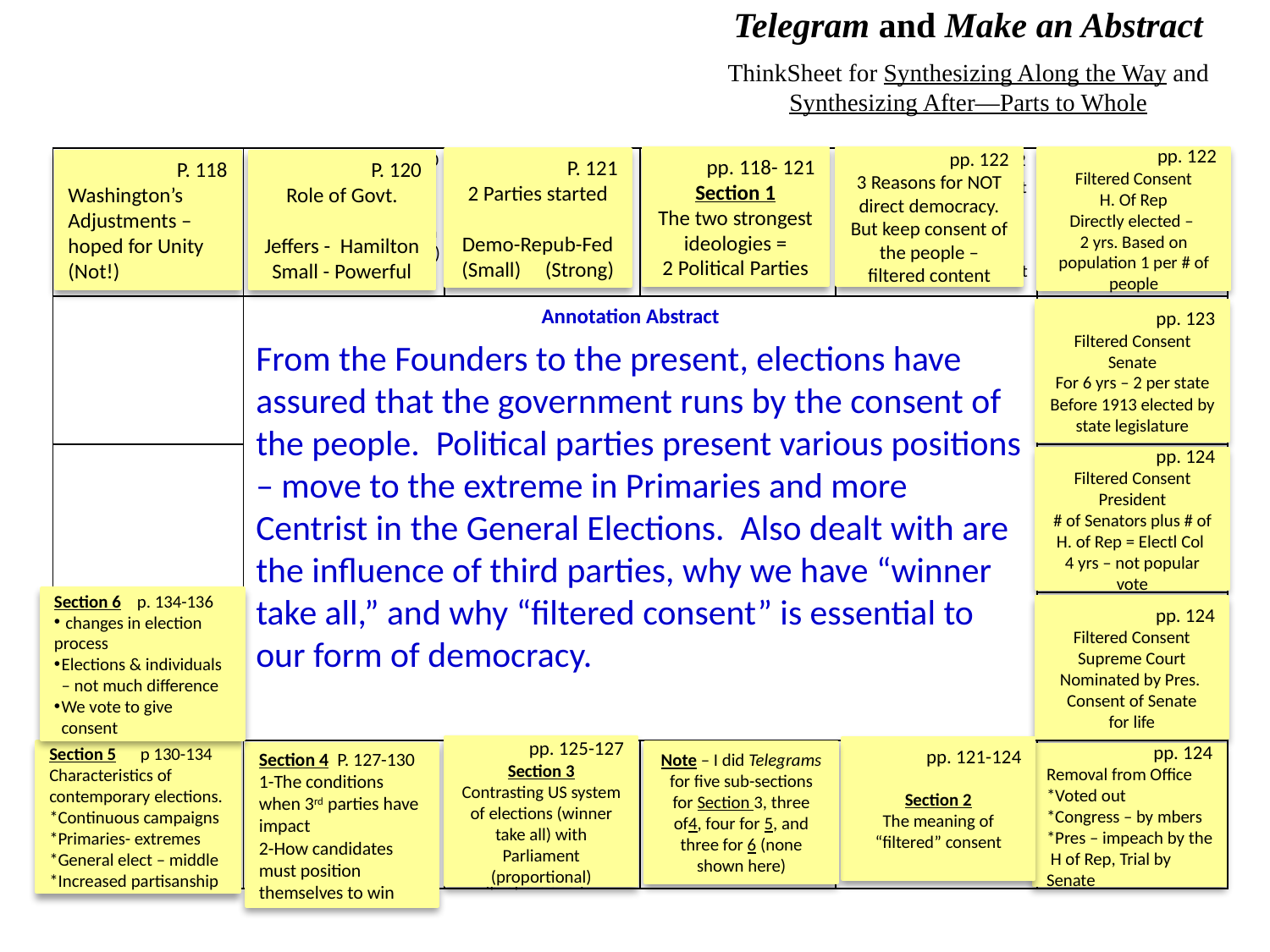

Telegram and Make an Abstract

ThinkSheet for Synthesizing Along the Way and Synthesizing After—Parts to Whole

p 123
p 120
p 118-121
p 122
p 121
p 118
| Telegram |  |  |  |  |  |
| --- | --- | --- | --- | --- | --- |
pp. 118- 121
Section 1
The two strongest ideologies =
2 Political Parties
pp. 122
3 Reasons for NOT direct democracy.
But keep consent of the people – filtered content
pp. 122
Filtered Consent
H. Of Rep
Directly elected –
2 yrs. Based on population 1 per # of people
P. 121
2 Parties started

Demo-Repub-Fed
(Small)     (Strong)
P. 118
Washington’s Adjustments – hoped for Unity (Not!)
P. 120
Role of Govt.

Jeffers -  Hamilton
Small - Powerful
Filtered Consent
H. of Rep.
Directly elected – 2 yrs based on population
1 rep per # of people

3 Reasons for NOT direct democracy

But keep consent of the people – filtered consent

Role of Govt.

Jefferson - - - Hamilton
(Small)           (Powerful)

2 Parties Started

Demo-Repub - - - - Fed
(Small)                 (Strong)

Section 1
The two strongest ideologies
=
Two Political Parties

Washington’s Adjust-ments – hoped for Unity (Not!)
p 123
|  |
| --- |
|  |
|  |
Annotation Abstract
|  |
| --- |
|  |
|  |
pp. 123
Filtered Consent
Senate
For 6 yrs – 2 per state
Before 1913 elected by state legislature
Filtered Consent
Senate
For 6 yrs – 2 per state
Before 1913 elected by state legislature

From the Founders to the present, elections have assured that the government runs by the consent of the people.  Political parties present various positions – move to the extreme in Primaries and more Centrist in the General Elections.  Also dealt with are the influence of third parties, why we have “winner take all,” and why “filtered consent” is essential to our form of democracy.
p 124
pp. 124
Filtered Consent
President
# of Senators plus # of H. of Rep = Electl Col
4 yrs – not popular vote
Filtered Consent
President
# of Senators plus # of H. of Rep = Electoral College
4 yrs – not popular vote

p 130-134
Section 5
Characteristics of contemporary elections.
Continuous campaigns
Primaries- extremes
General elect – middle
Increased partisanship

p 124
Section 6    p. 134-136
 changes in election
process
Elections & individuals – not much difference
We vote to give consent
pp. 124
Filtered Consent
Supreme Court
Nominated by Pres.  Consent of Senate
for life
Filtered Consent
Supreme Court
Nominated by Pres.  Consent of Senate
for life

p 121-124
P127-130
p 121-124
p 124
Section 4
The conditions when 3rd parties have impact
How candidates must position themselves to win

pp. 125-127
Section 3
Contrasting US system of elections (winner take all) with Parliament (proportional)
pp. 121-124

Section 2
The meaning of “filtered” consent

|  |  |  |  |  |  |
| --- | --- | --- | --- | --- | --- |
Section 5      p 130-134
Characteristics of contemporary elections.
*Continuous campaigns
*Primaries- extremes
*General elect – middle
*Increased partisanship

Note – I did Telegrams for five sub-sections for Section 3, three of4, four for 5, and three for 6 (none shown here)

Section 4  P. 127-130
1-The conditions when 3rd parties have impact
2-How candidates must position themselves to win
pp. 124
Removal from Office
*Voted out
*Congress – by mbers
*Pres – impeach by the  H of Rep, Trial by Senate
Section 3
pp. 125-127 Contrasting US system of elections (winner take all) with Parliament (proportional)

Removal from Office
*Voted out
*Congress – by members
*Pres – impeach by the
H of Rep, Trial by Senate

Note – I did five subsections for Section 3 (not shown here)

Note – I did three subsections for Section 4 (not shown here)

Section 2
The meaning of “filtered” consent